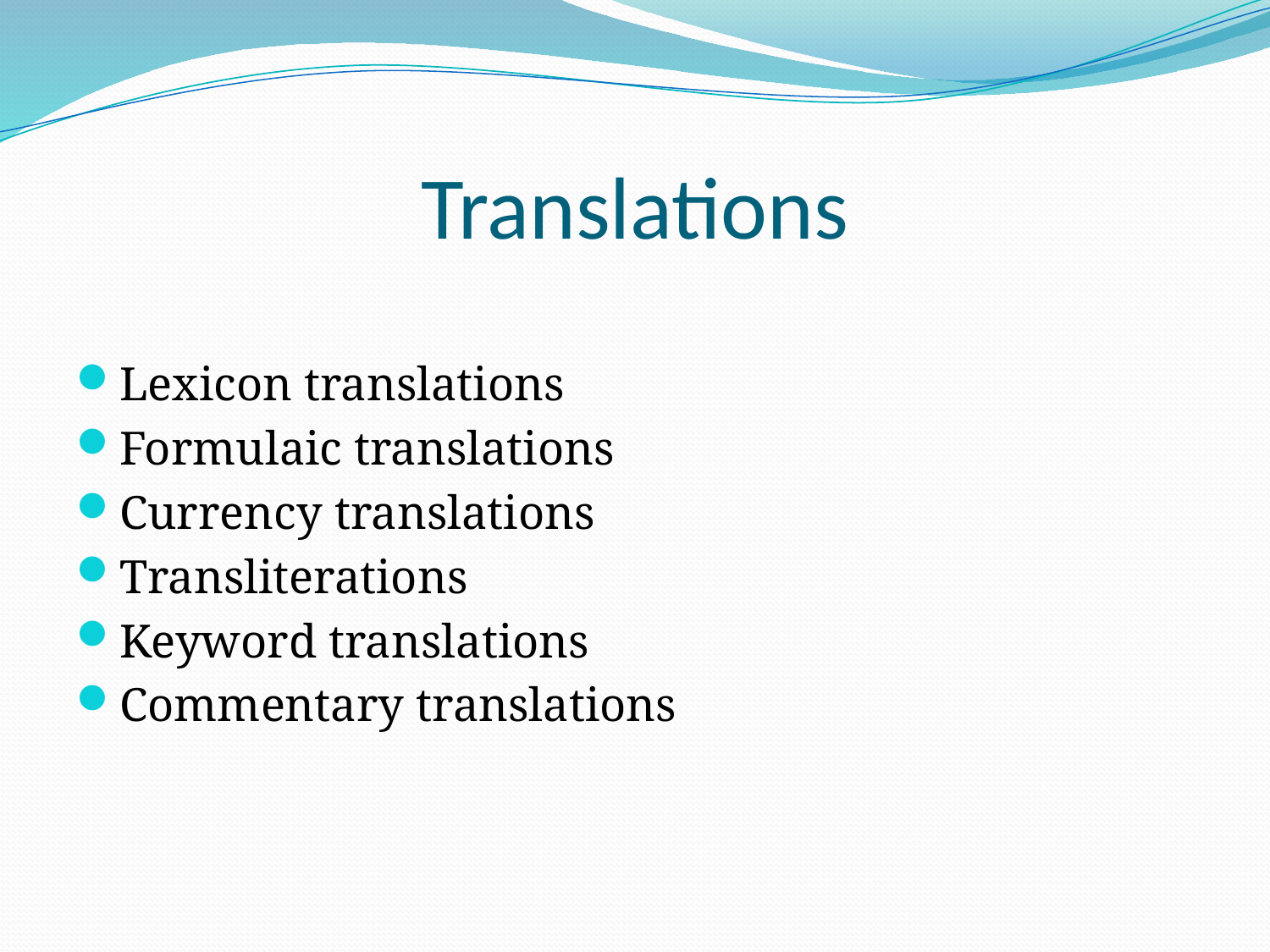

# Translations
Lexicon translations
Formulaic translations
Currency translations
Transliterations
Keyword translations
Commentary translations